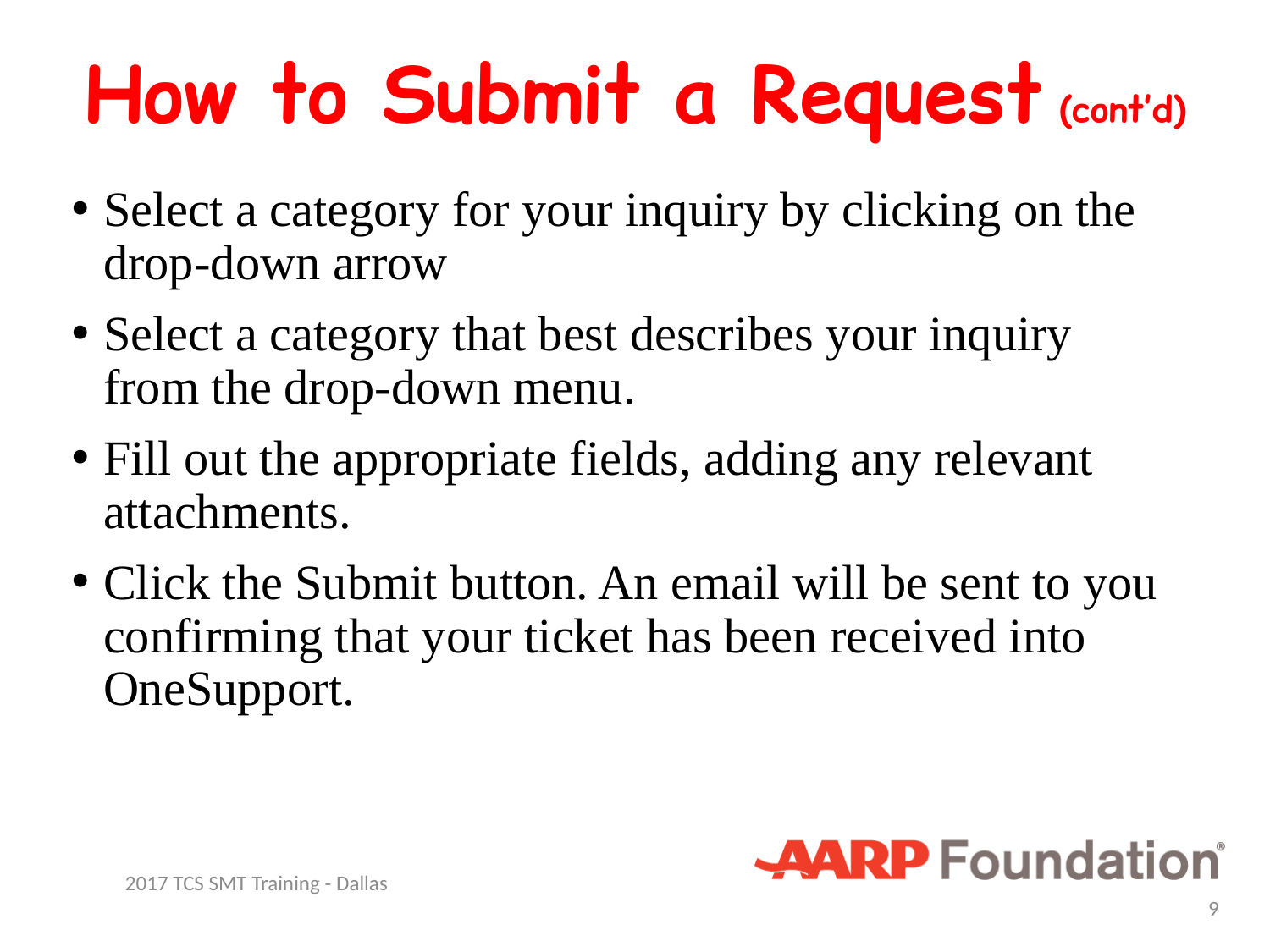

# How to Submit a Request (cont’d)
Select a category for your inquiry by clicking on the drop-down arrow
Select a category that best describes your inquiry from the drop-down menu.
Fill out the appropriate fields, adding any relevant attachments.
Click the Submit button. An email will be sent to you confirming that your ticket has been received into OneSupport.
2017 TCS SMT Training - Dallas
9